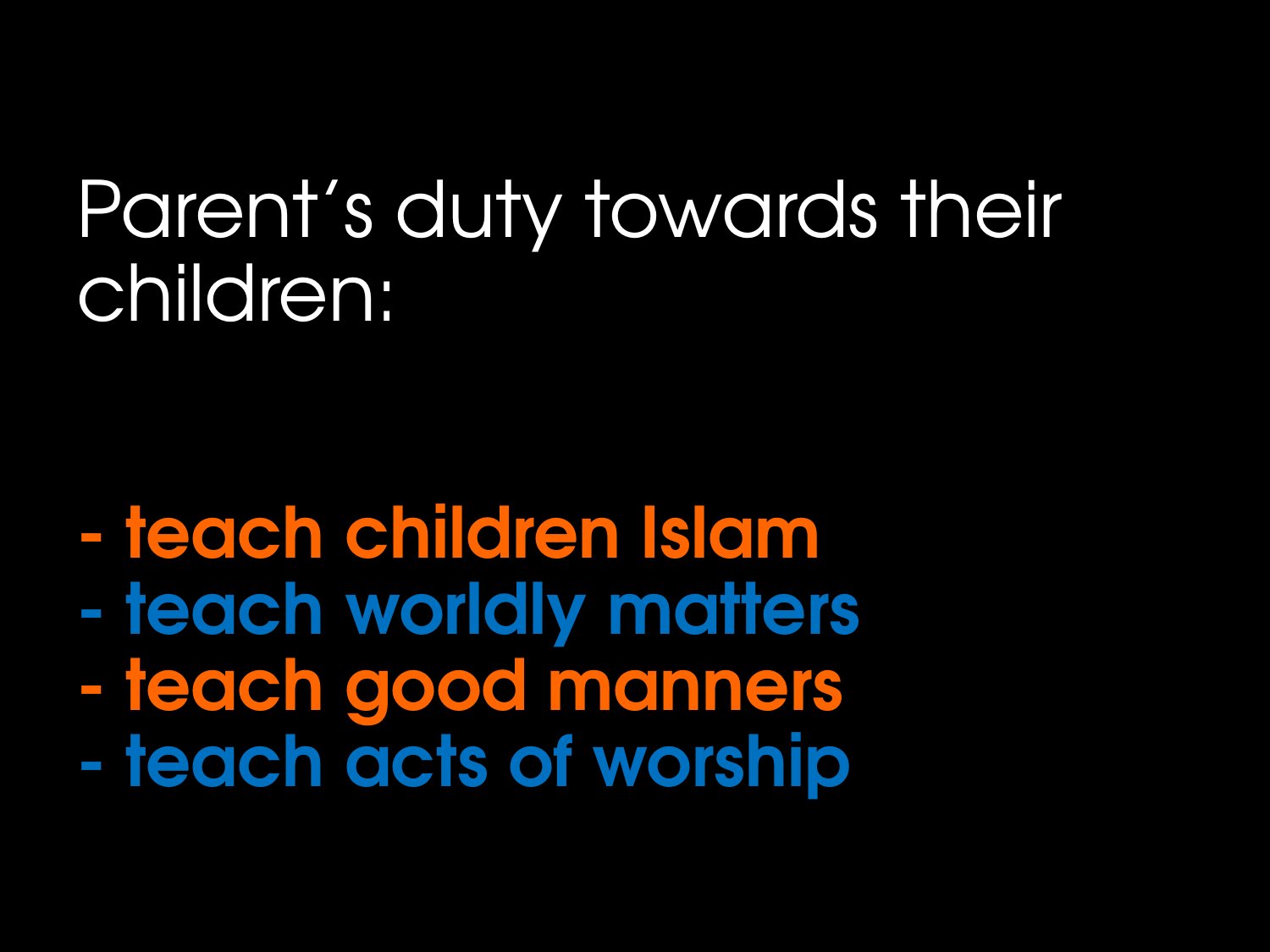

# Parent’s duty towards their children: - teach children Islam - teach worldly matters - teach good manners - teach acts of worship